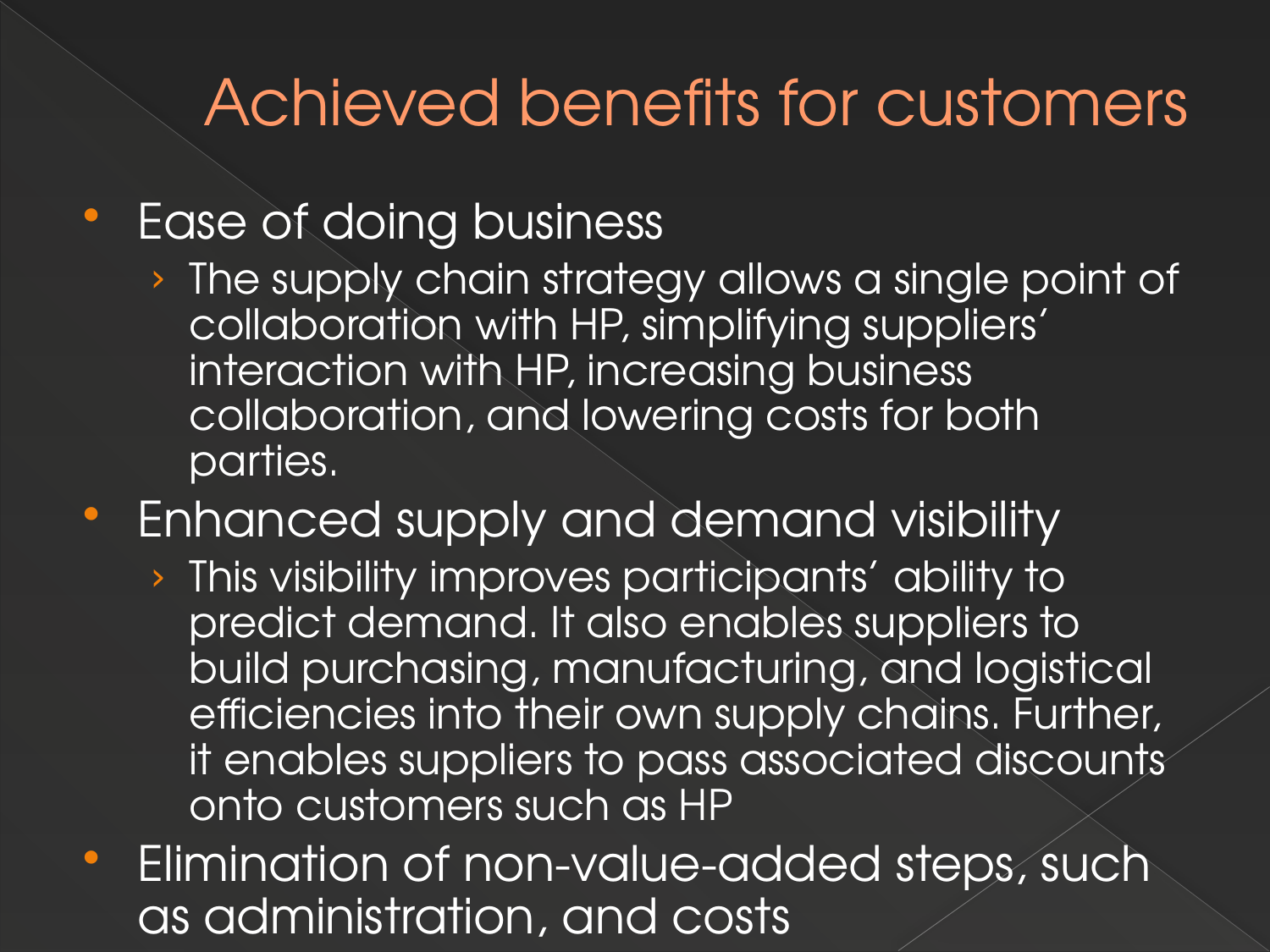

# Achieved benefits for customers
Ease of doing business
The supply chain strategy allows a single point of collaboration with HP, simplifying suppliers’ interaction with HP, increasing business collaboration, and lowering costs for both parties.
Enhanced supply and demand visibility
This visibility improves participants’ ability to predict demand. It also enables suppliers to build purchasing, manufacturing, and logistical efficiencies into their own supply chains. Further, it enables suppliers to pass associated discounts onto customers such as HP
Elimination of non-value-added steps, such as administration, and costs